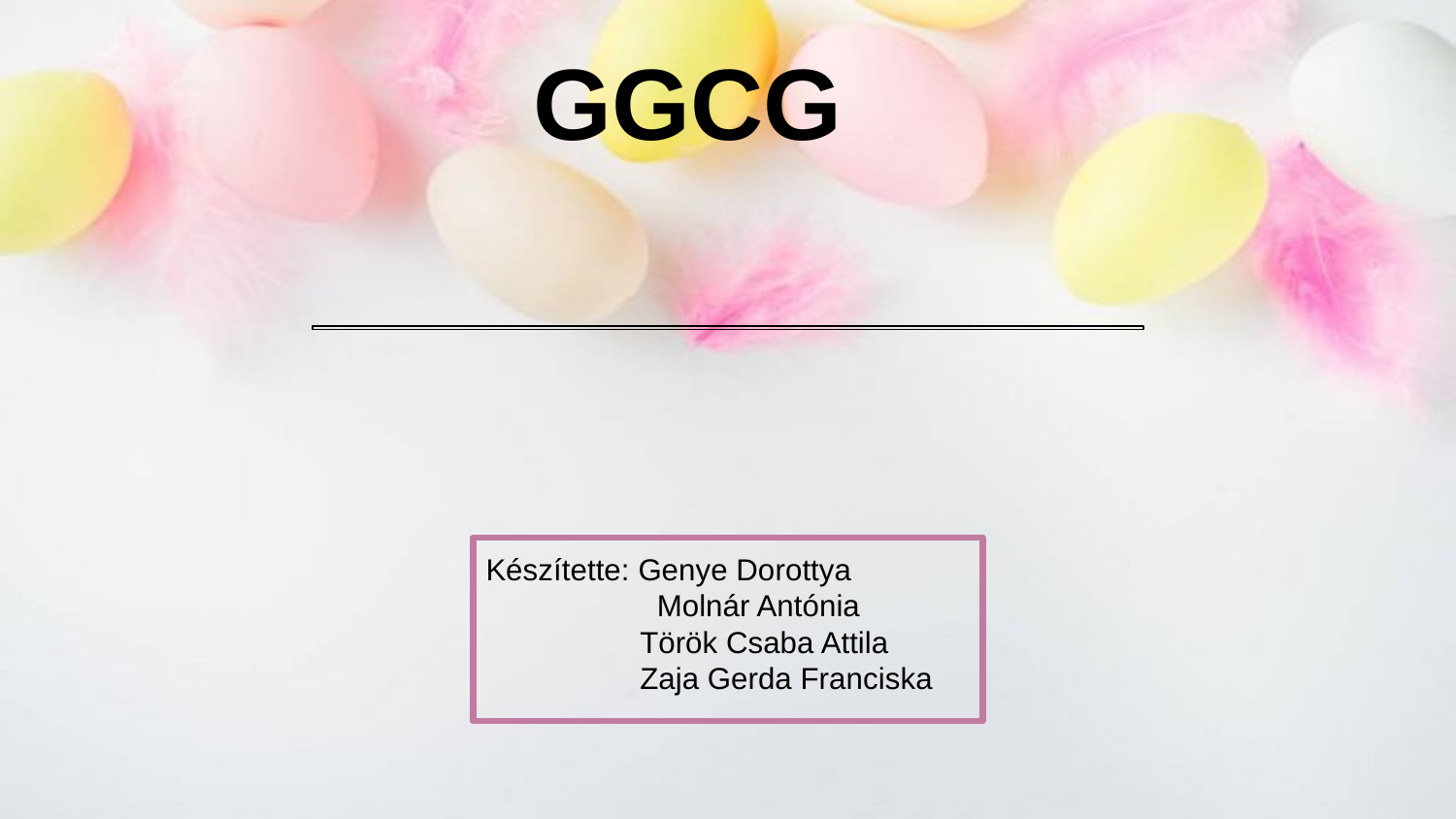

GGCG
# Digitális téma7(hét)
2021. 03. 22-26.
Készítette: Genye Dorottya
	   Molnár Antónia
	 Török Csaba Attila
	 Zaja Gerda Franciska